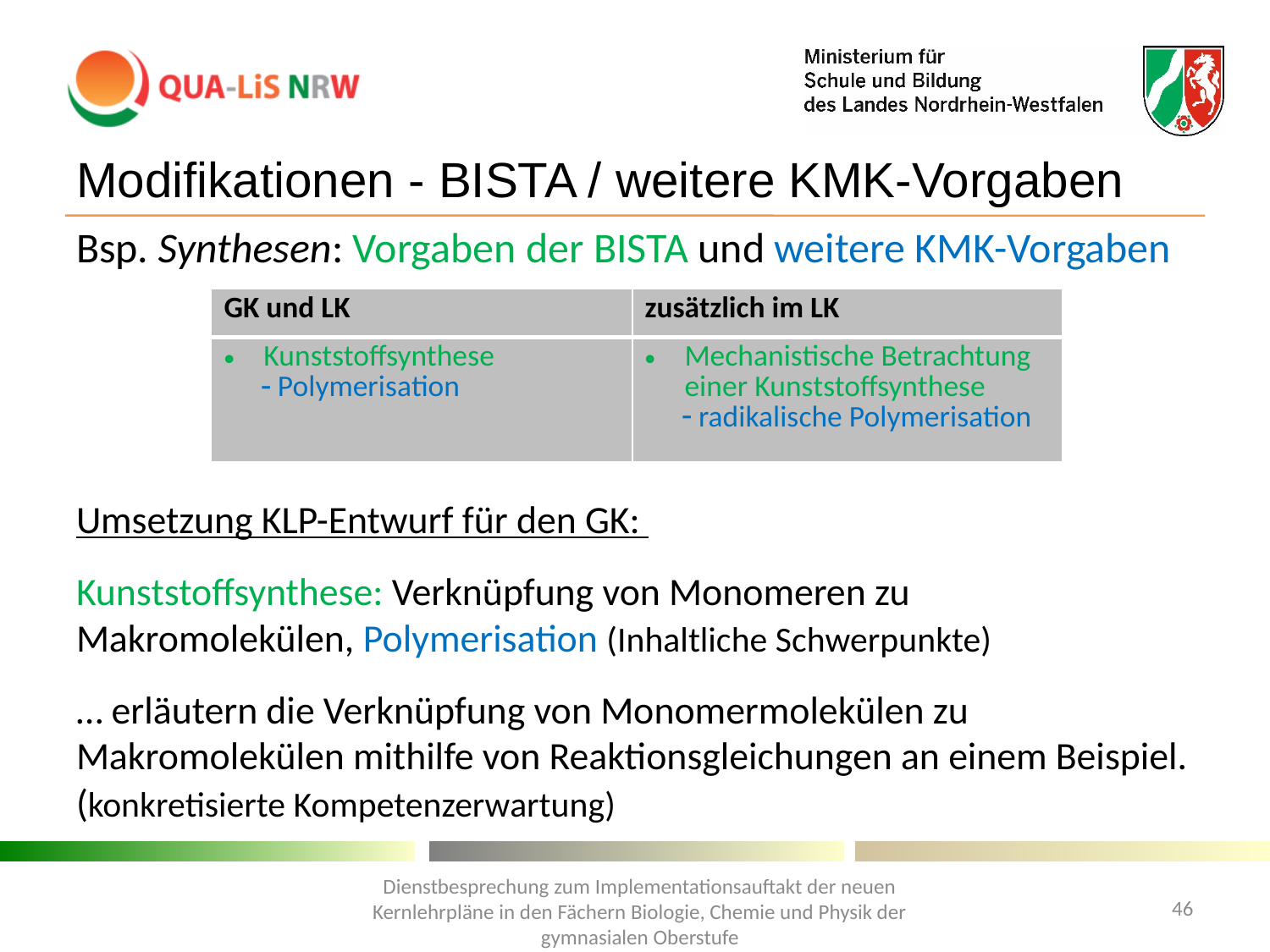

# Modifikationen - BISTA / weitere KMK-Vorgaben
Bsp. Synthesen: Vorgaben der BISTA und weitere KMK-Vorgaben

Umsetzung KLP-Entwurf für den GK:
Kunststoffsynthese: Verknüpfung von Monomeren zu Makromolekülen, Polymerisation (Inhaltliche Schwerpunkte)
… erläutern die Verknüpfung von Monomermolekülen zu Makromolekülen mithilfe von Reaktionsgleichungen an einem Beispiel. (konkretisierte Kompetenzerwartung)

| GK und LK | zusätzlich im LK |
| --- | --- |
| Kunststoffsynthese Polymerisation | Mechanistische Betrachtung einer Kunststoffsynthese radikalische Polymerisation |
Dienstbesprechung zum Implementationsauftakt der neuen Kernlehrpläne in den Fächern Biologie, Chemie und Physik der gymnasialen Oberstufe
46